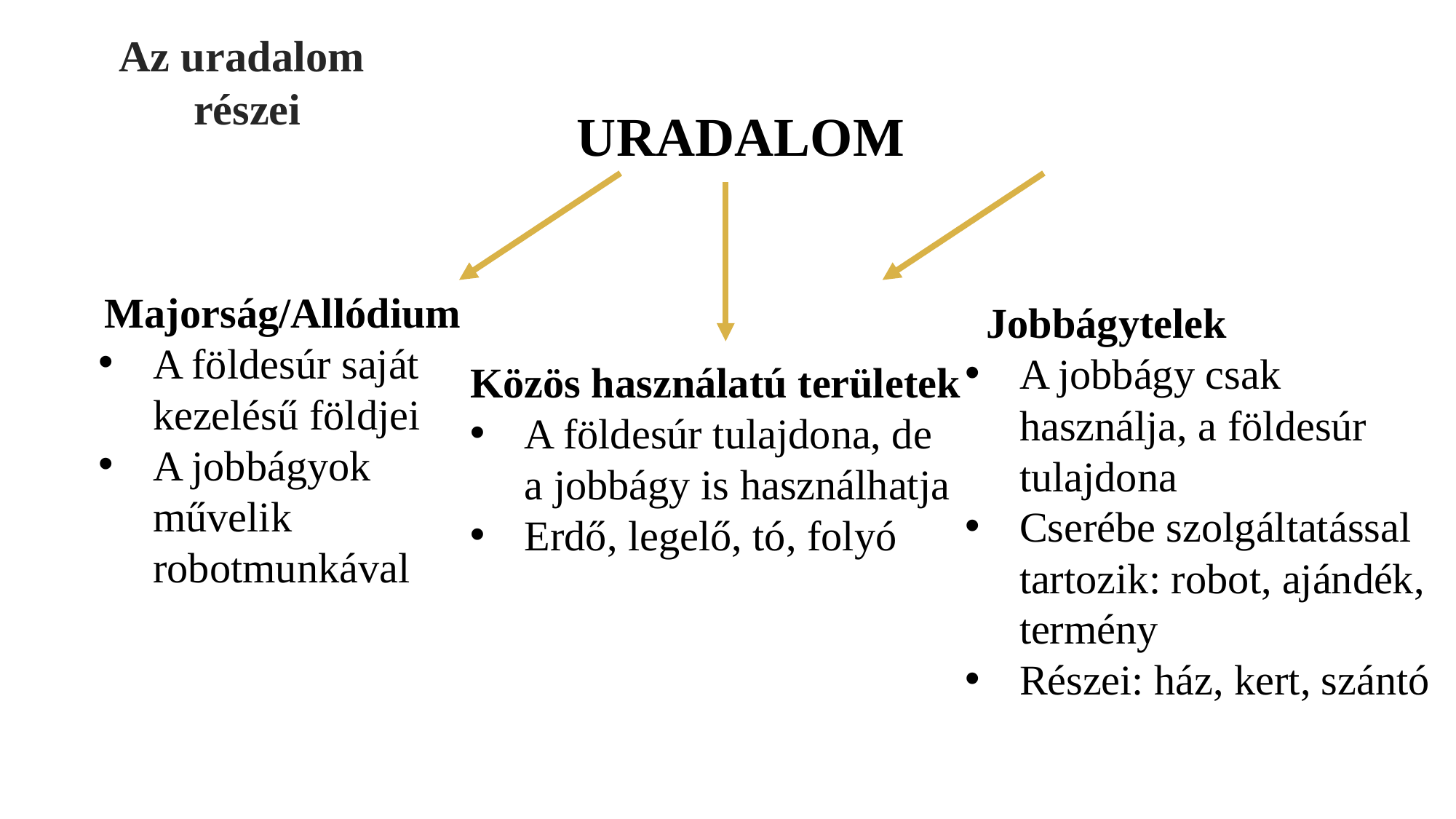

# Az uradalom részei
URADALOM
Majorság/Allódium
A földesúr saját kezelésű földjei
A jobbágyok művelik robotmunkával
  Jobbágytelek
A jobbágy csak használja, a földesúr tulajdona
Cserébe szolgáltatással tartozik: robot, ajándék, termény
Részei: ház, kert, szántó

Közös használatú területek
A földesúr tulajdona, de a jobbágy is használhatja
Erdő, legelő, tó, folyó